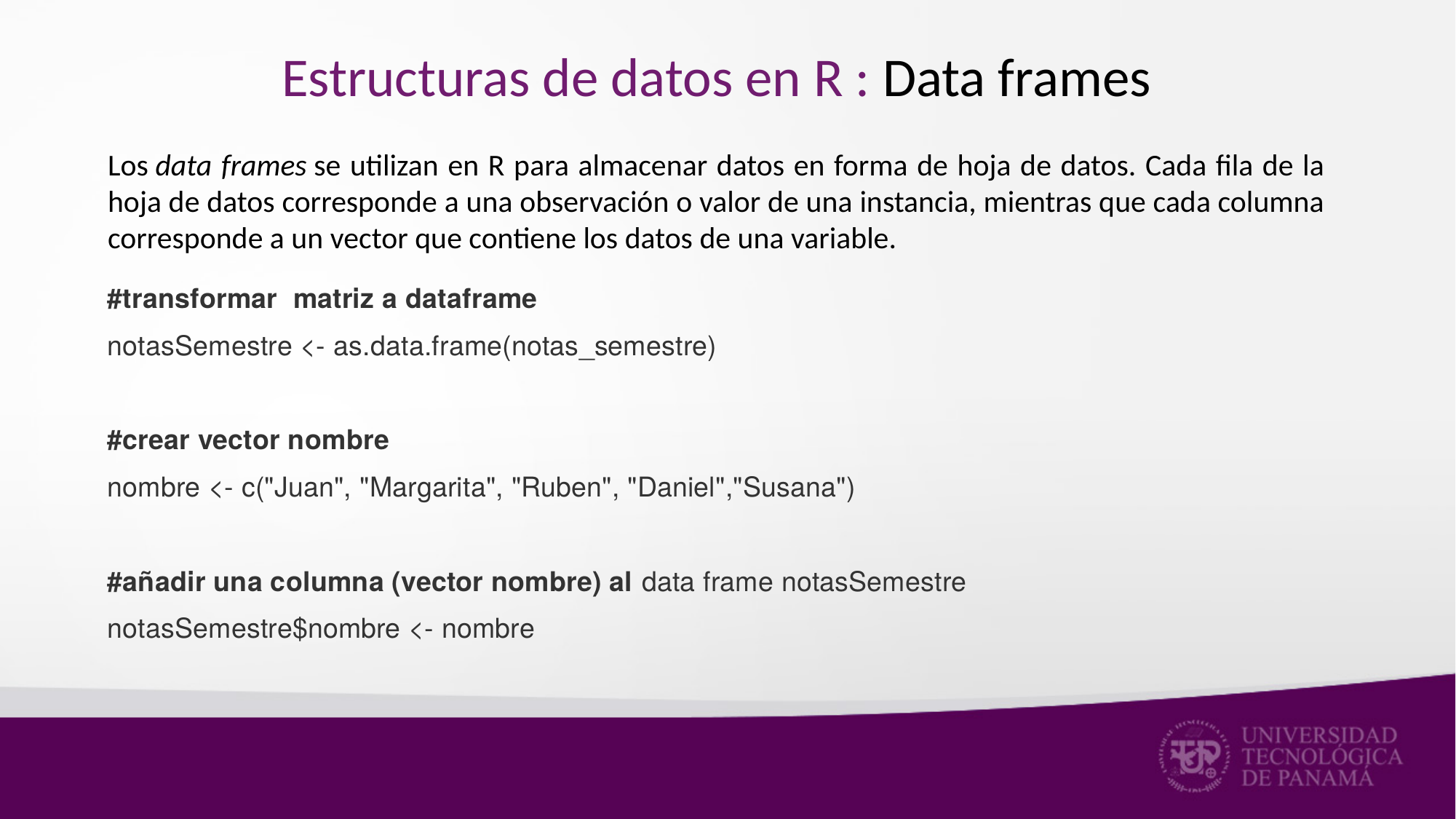

# Estructuras de datos en R : Data frames
Los data frames se utilizan en R para almacenar datos en forma de hoja de datos. Cada fila de la hoja de datos corresponde a una observación o valor de una instancia, mientras que cada columna corresponde a un vector que contiene los datos de una variable.
#transformar  matriz a dataframe
notasSemestre <- as.data.frame(notas_semestre)

#crear vector nombre
nombre <- c("Juan", "Margarita", "Ruben", "Daniel","Susana")

#añadir una columna (vector nombre) al data frame notasSemestre
notasSemestre$nombre <- nombre